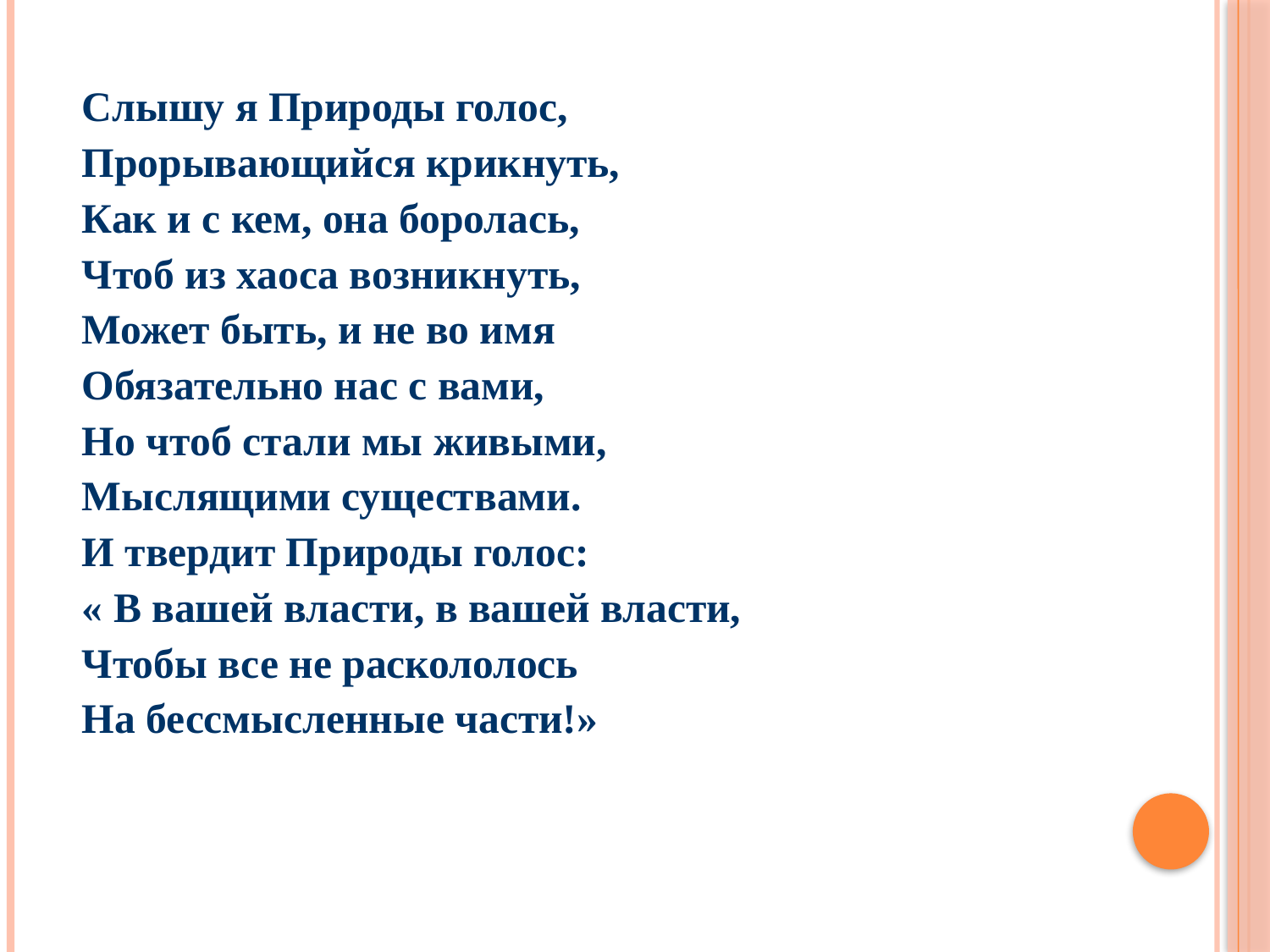

Слышу я Природы голос,
Прорывающийся крикнуть,
Как и с кем, она боролась,
Чтоб из хаоса возникнуть,
Может быть, и не во имя
Обязательно нас с вами,
Но чтоб стали мы живыми,
Мыслящими существами.
И твердит Природы голос:
« В вашей власти, в вашей власти,
Чтобы все не раскололось
На бессмысленные части!»